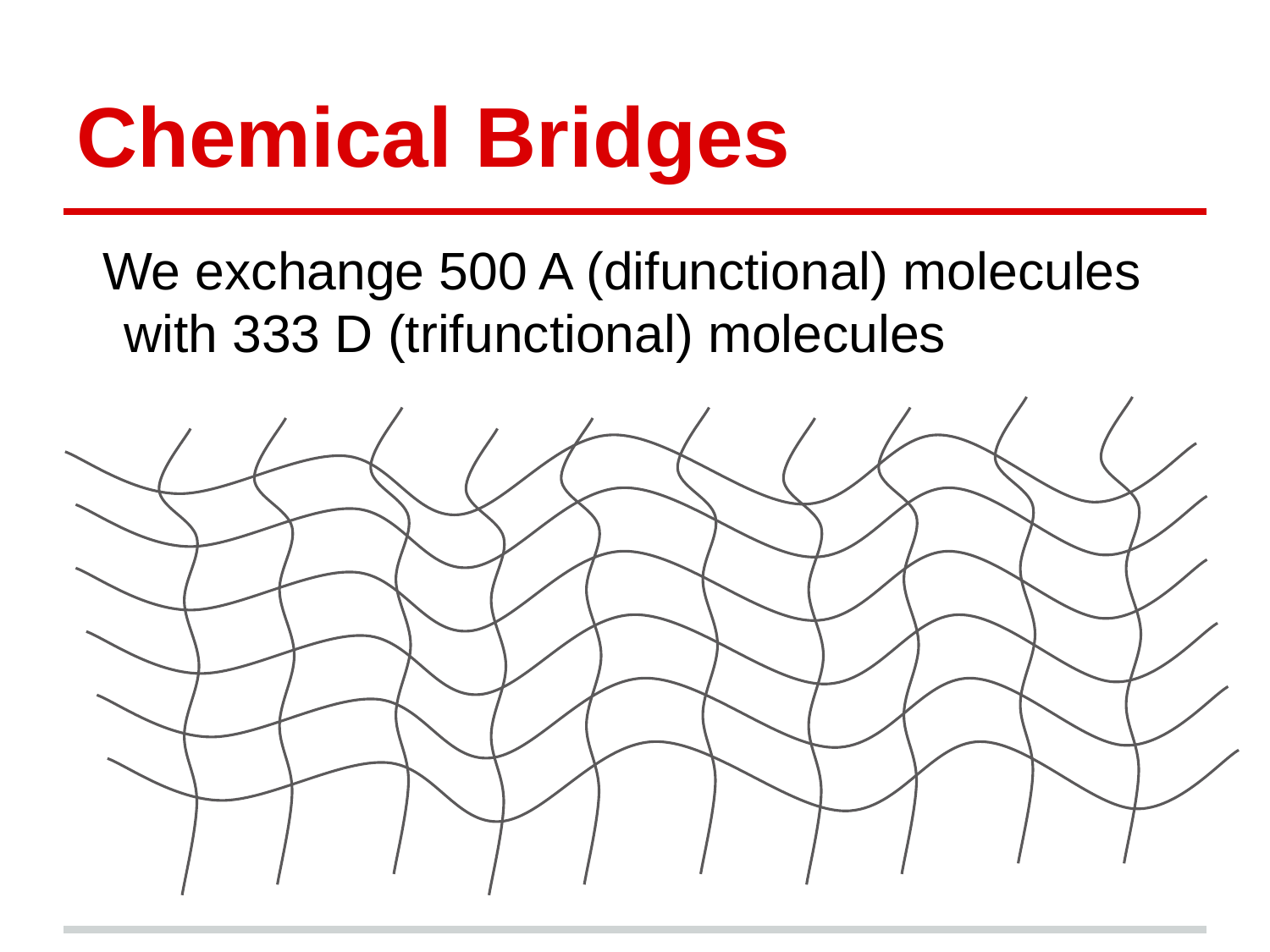

# Chemical Bridges
We exchange 500 A (difunctional) molecules with 333 D (trifunctional) molecules